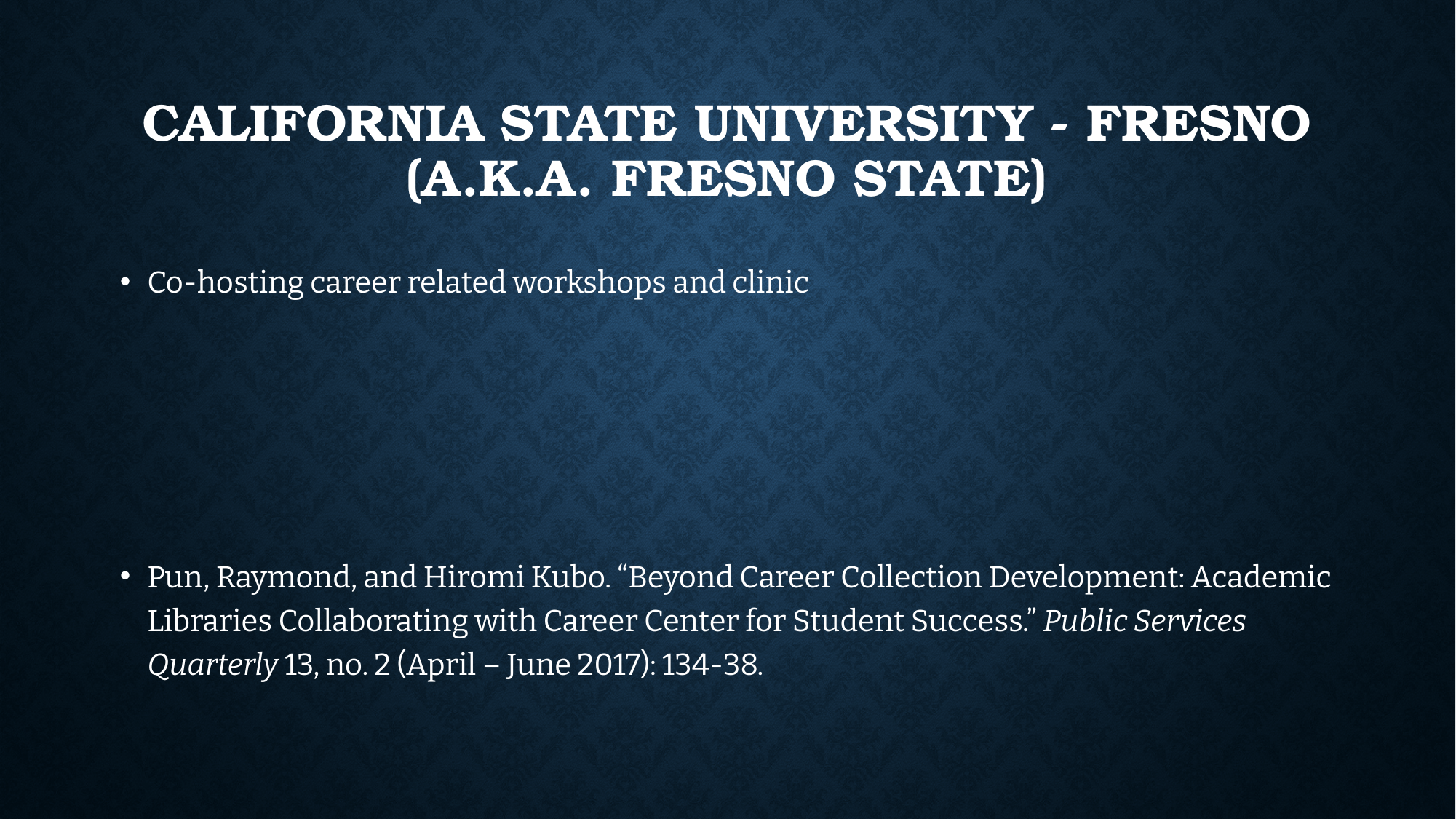

# California State University - Fresno (A.K.A. Fresno State)
Co-hosting career related workshops and clinic

Pun, Raymond, and Hiromi Kubo. “Beyond Career Collection Development: Academic Libraries Collaborating with Career Center for Student Success.” Public Services Quarterly 13, no. 2 (April – June 2017): 134-38.